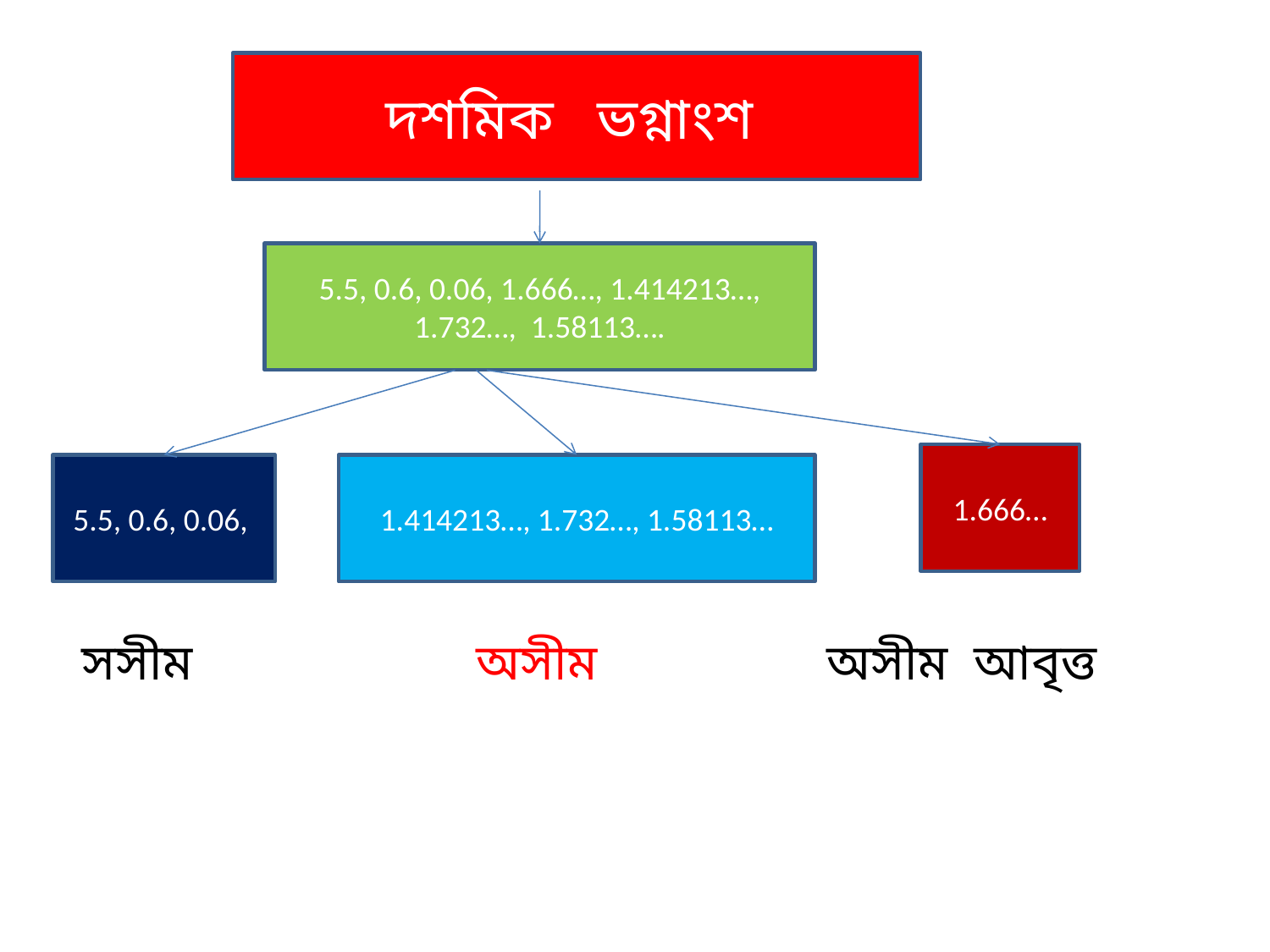

দশমিক   ভগ্নাংশ
5.5, 0.6, 0.06, 1.666…, 1.414213…, 1.732…,  1.58113….
1.666…
5.5, 0.6, 0.06,
1.414213…, 1.732…, 1.58113…
সসীম
অসীম
অসীম  আবৃত্ত